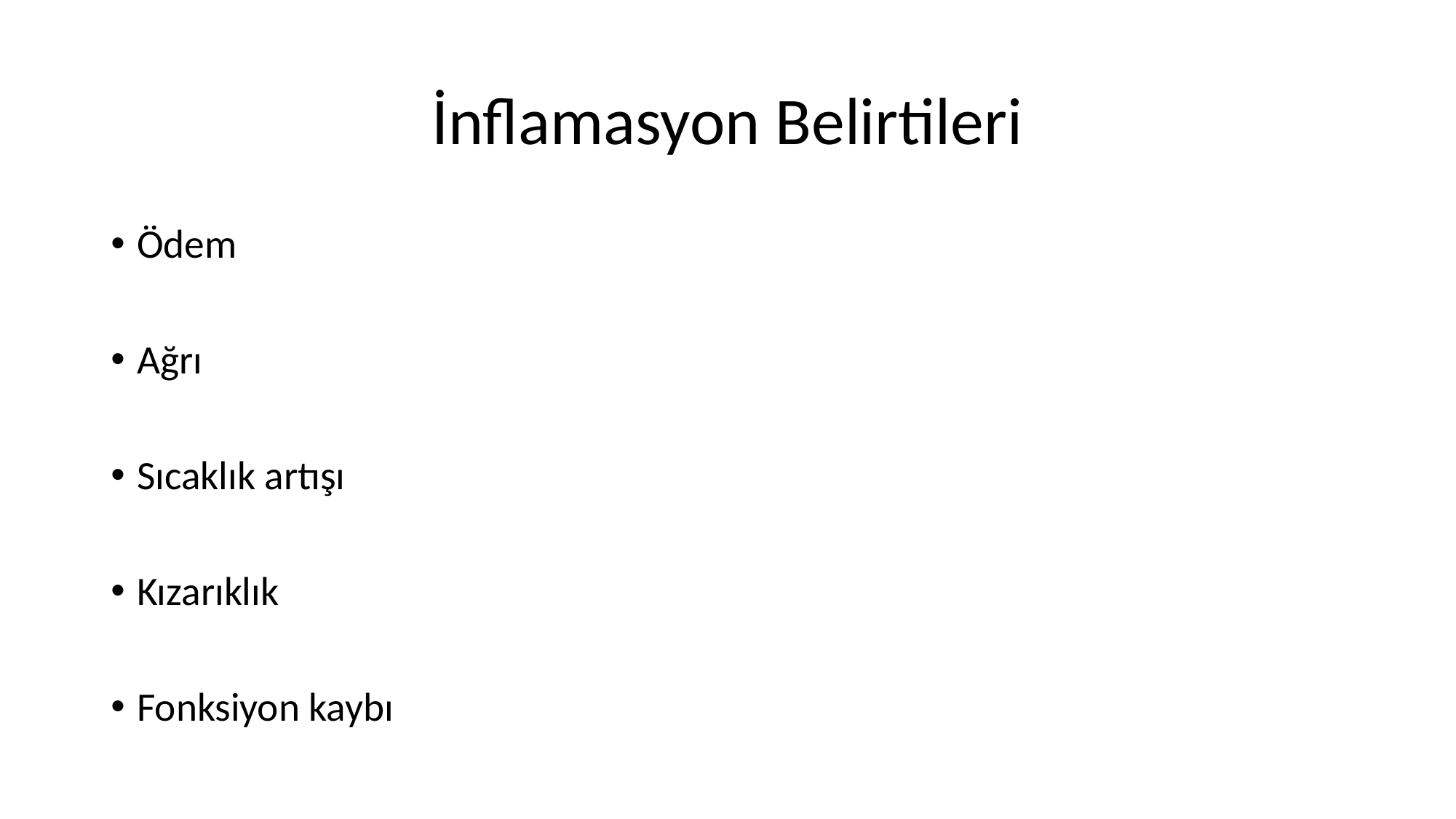

# İnflamasyon Belirtileri
Ödem

Ağrı

Sıcaklık artışı

Kızarıklık

Fonksiyon kaybı